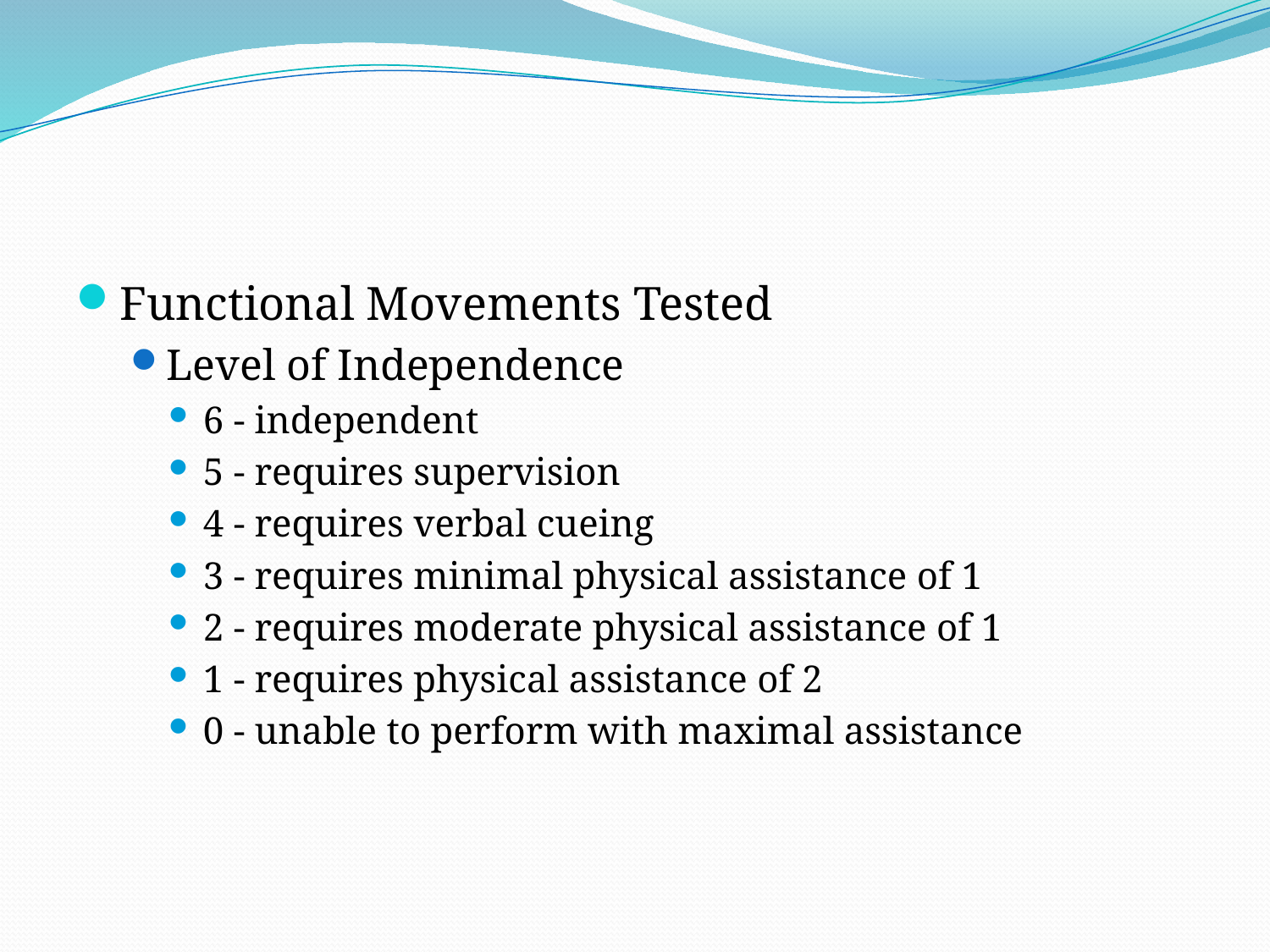

Functional Movements Tested
Level of Independence
6 - independent
5 - requires supervision
4 - requires verbal cueing
3 - requires minimal physical assistance of 1
2 - requires moderate physical assistance of 1
1 - requires physical assistance of 2
0 - unable to perform with maximal assistance